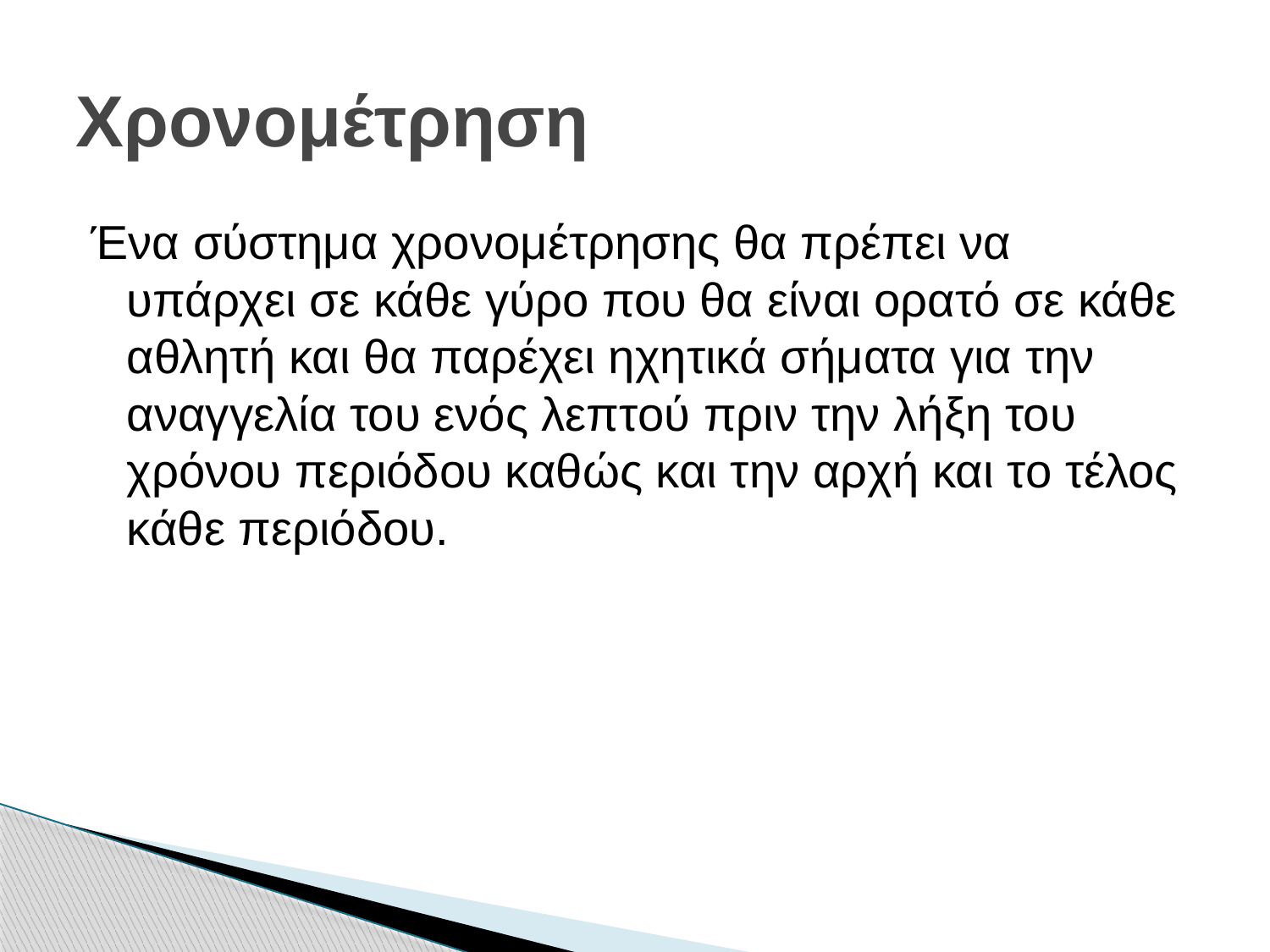

# Χρονομέτρηση
Ένα σύστημα χρονομέτρησης θα πρέπει να υπάρχει σε κάθε γύρο που θα είναι ορατό σε κάθε αθλητή και θα παρέχει ηχητικά σήματα για την αναγγελία του ενός λεπτού πριν την λήξη του χρόνου περιόδου καθώς και την αρχή και το τέλος κάθε περιόδου.